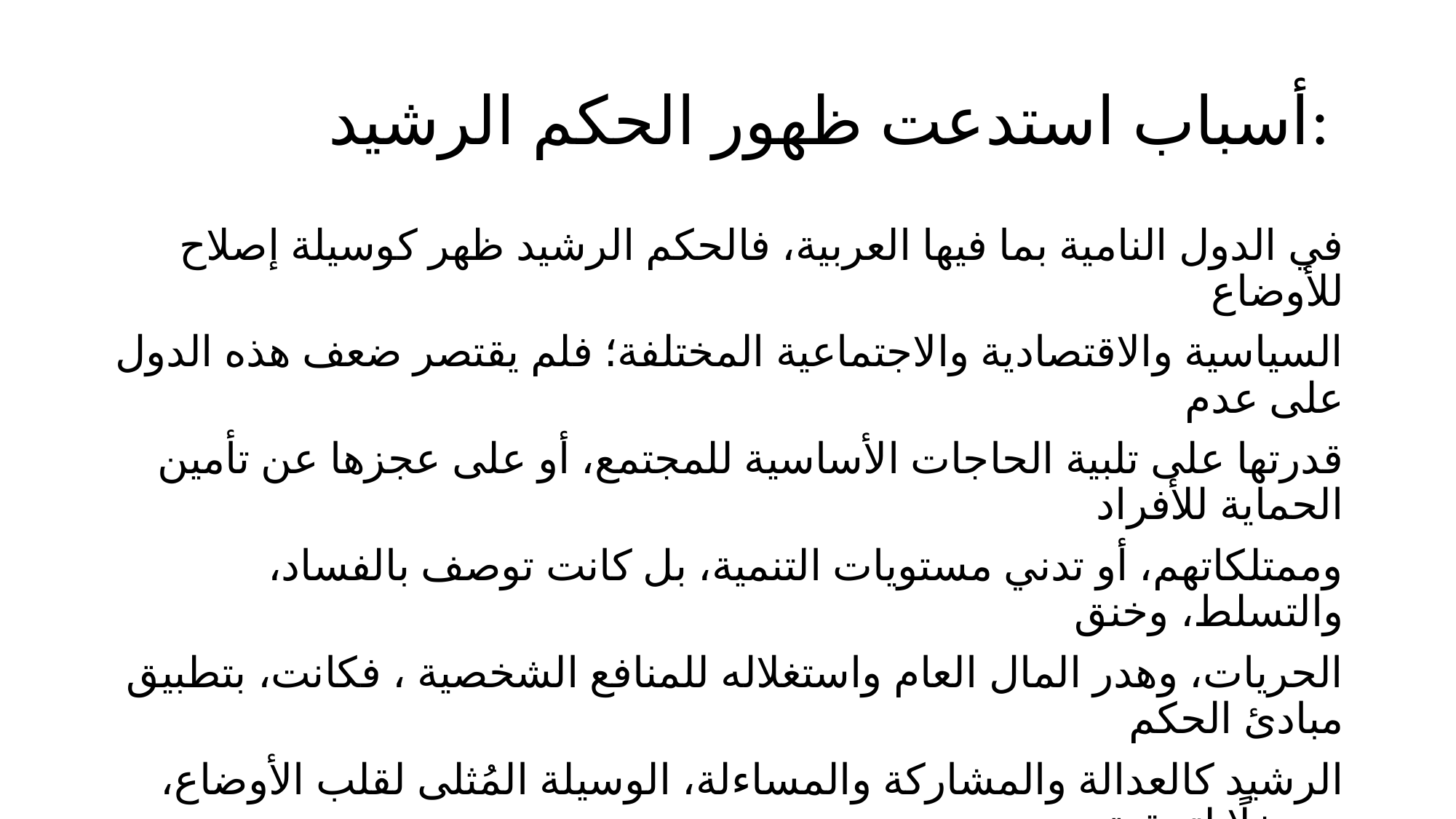

# أسباب استدعت ظهور الحكم الرشيد:
في الدول النامية بما فيها العربية، فالحكم الرشيد ظهر كوسيلة إصلاح للأوضاع
السياسية والاقتصادية والاجتماعية المختلفة؛ فلم يقتصر ضعف هذه الدول على عدم
قدرتها على تلبية الحاجات الأساسية للمجتمع، أو على عجزها عن تأمين الحماية للأفراد
وممتلكاتهم، أو تدني مستويات التنمية، بل كانت توصف بالفساد، والتسلط، وخنق
الحريات، وهدر المال العام واستغلاله للمنافع الشخصية ، فكانت، بتطبيق مبادئ الحكم
الرشيد كالعدالة والمشاركة والمساءلة، الوسيلة المُثلى لقلب الأوضاع، ومدخلًا لتحقيق
الإصلاح أولًا والتنمية فيما بعد.